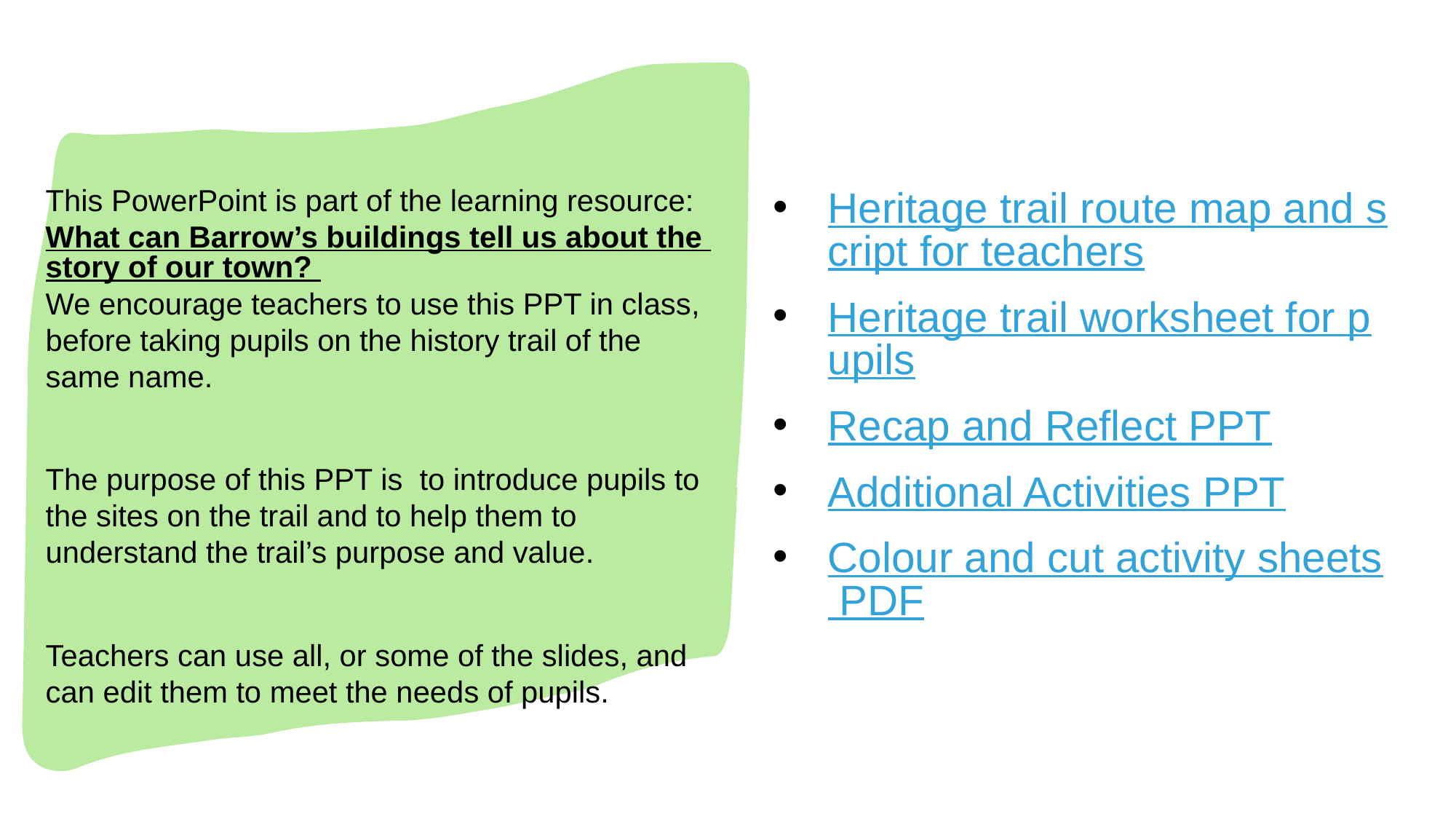

How to use this PPT

This PowerPoint is part of the learning resource: What can Barrow’s buildings tell us about the story of our town? We encourage teachers to use this PPT in class, before taking pupils on the history trail of the same name.

The purpose of this PPT is  to introduce pupils to the sites on the trail and to help them to understand the trail’s purpose and value.

Teachers can use all, or some of the slides, and can edit them to meet the needs of pupils.

Heritage trail route map and script for teachers
Heritage trail worksheet for pupils
Recap and Reflect PPT
Additional Activities PPT
Colour and cut activity sheets PDF